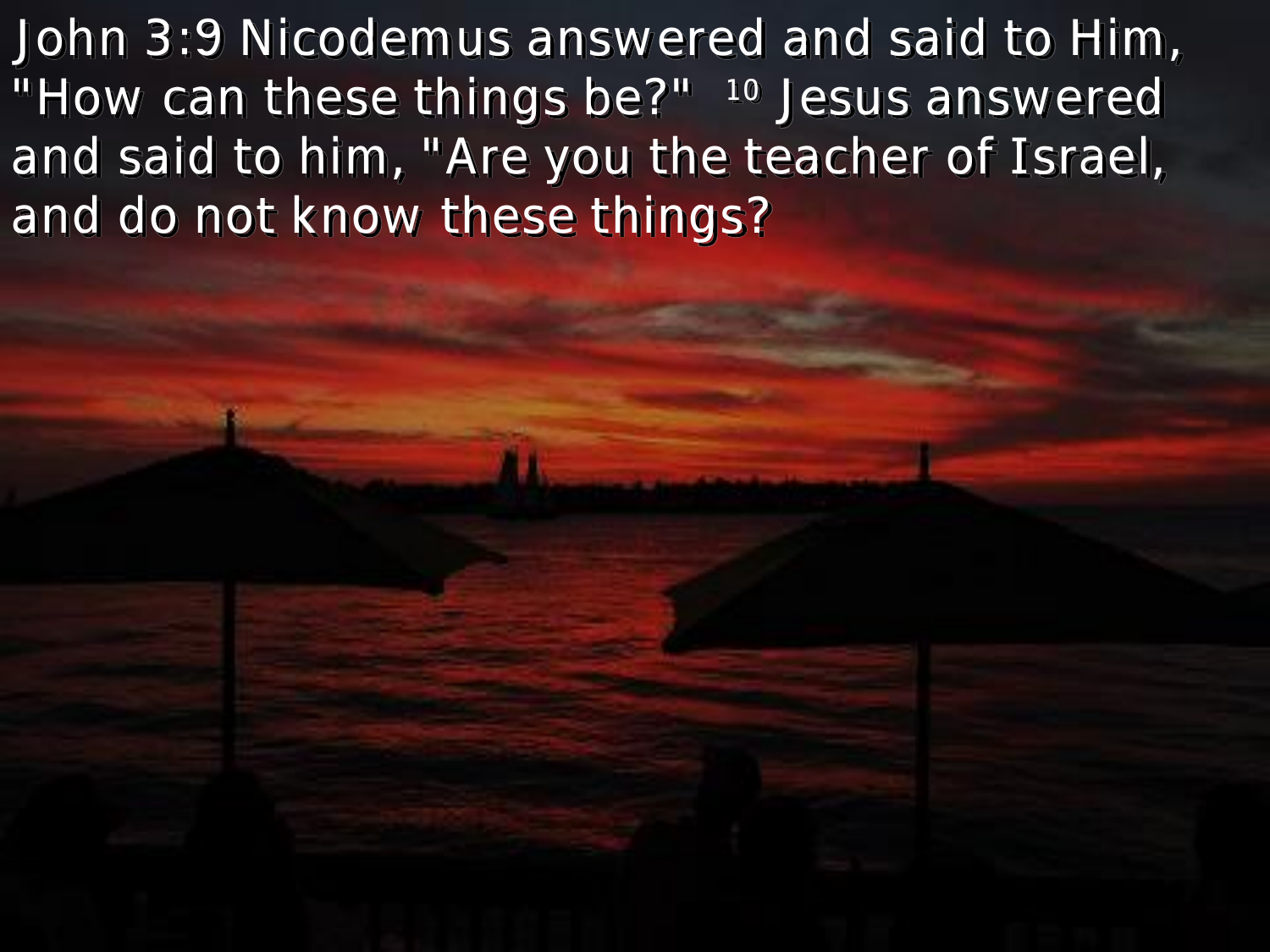

John 3:9 Nicodemus answered and said to Him, "How can these things be?"  10 Jesus answered and said to him, "Are you the teacher of Israel, and do not know these things?